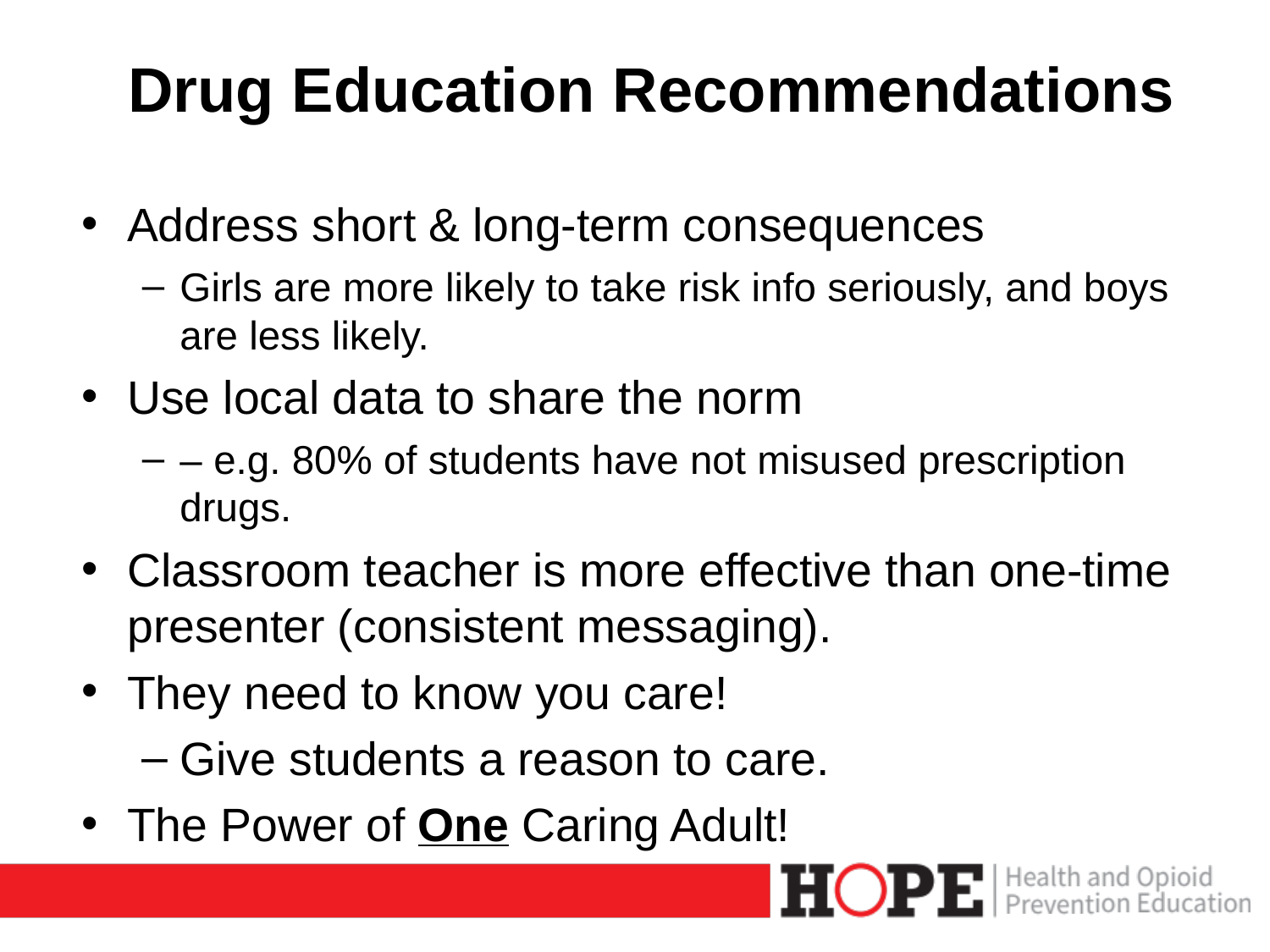

# Drug Education Recommendations
Address short & long-term consequences
Girls are more likely to take risk info seriously, and boys are less likely.
Use local data to share the norm
– e.g. 80% of students have not misused prescription drugs.
Classroom teacher is more effective than one-time presenter (consistent messaging).
They need to know you care!
Give students a reason to care.
The Power of One Caring Adult!